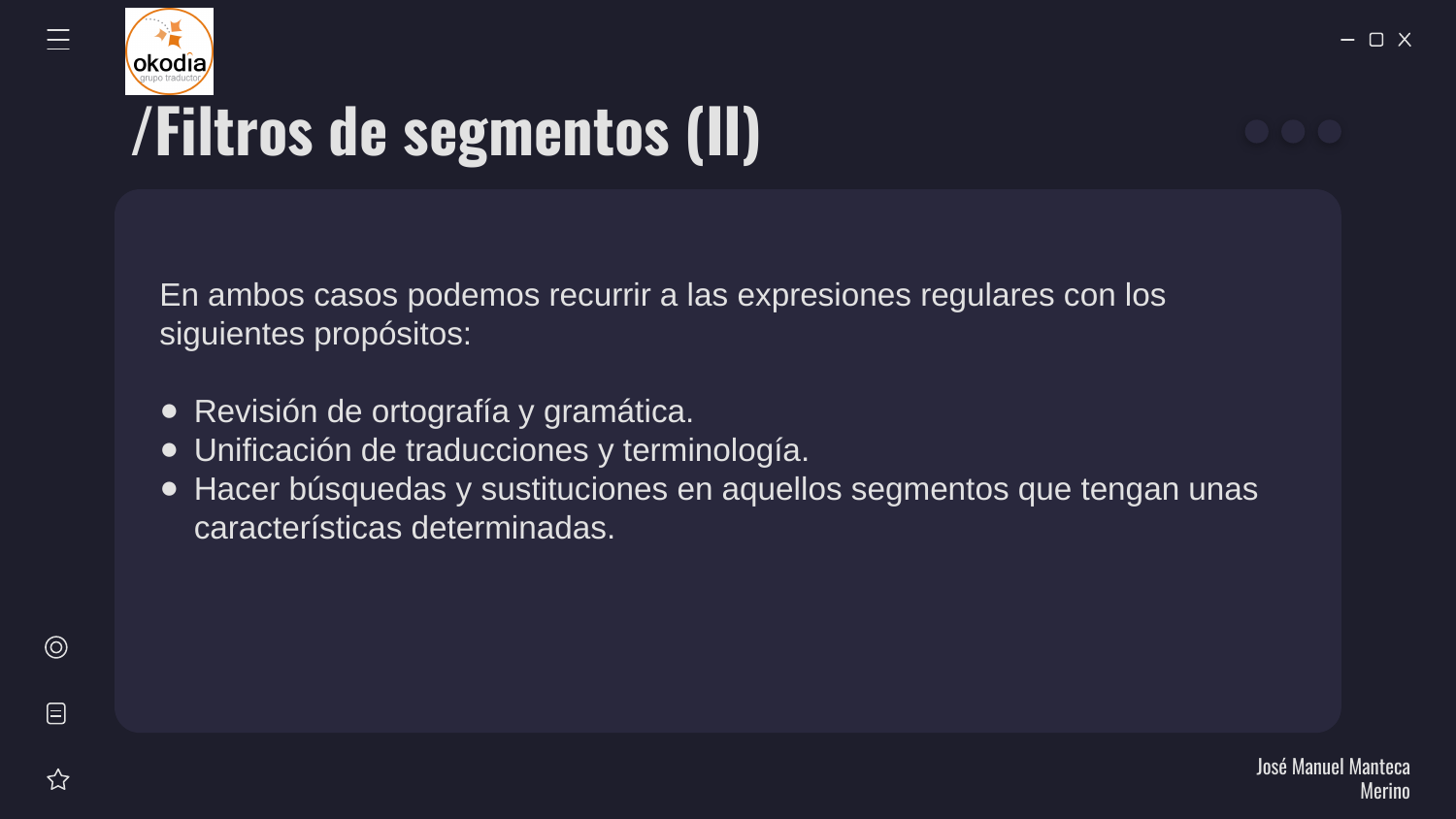

# /Filtros de segmentos (II)

En ambos casos podemos recurrir a las expresiones regulares con los siguientes propósitos:

Revisión de ortografía y gramática.
Unificación de traducciones y terminología.
Hacer búsquedas y sustituciones en aquellos segmentos que tengan unas características determinadas.

José Manuel Manteca Merino